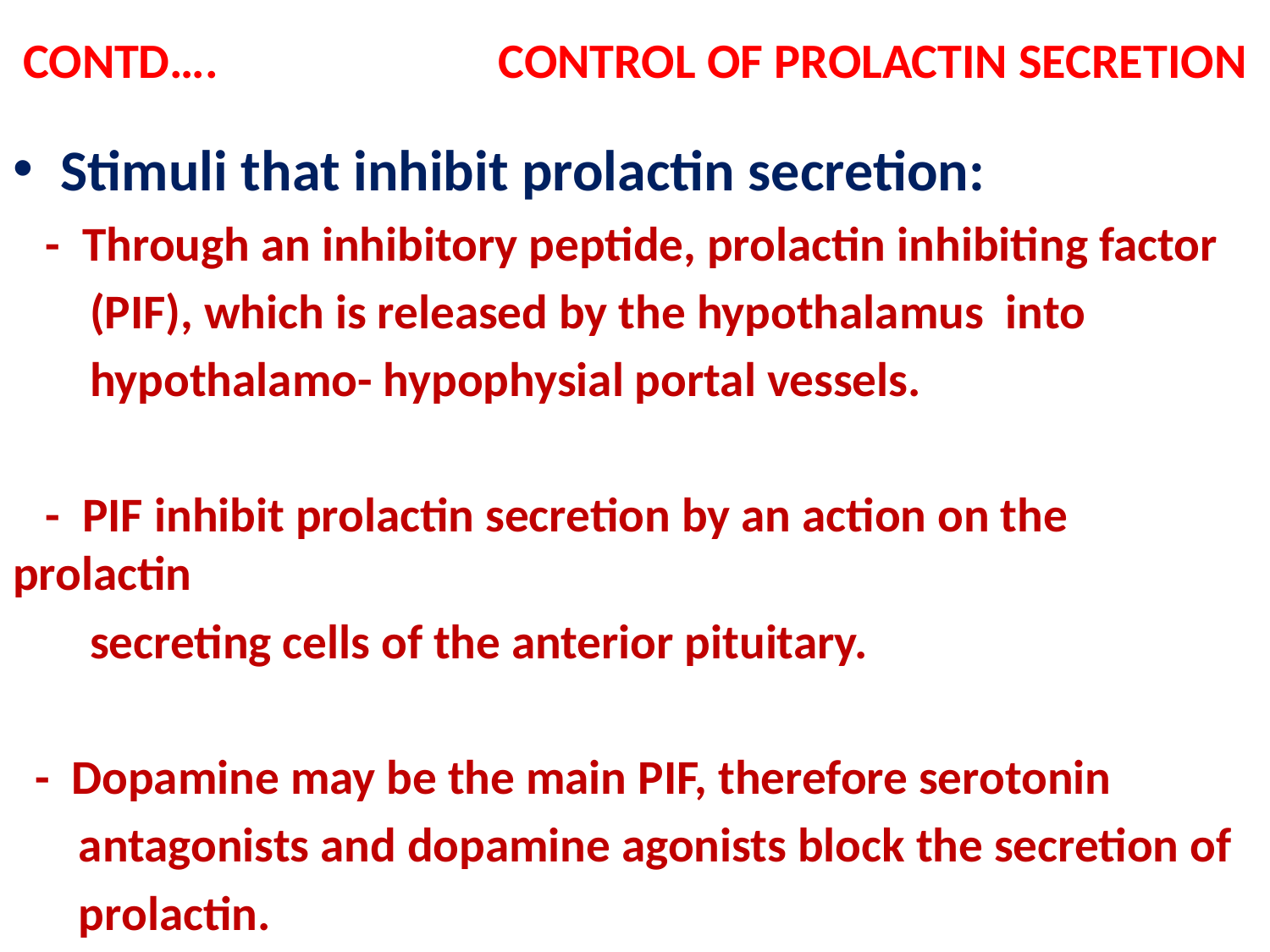

# CONTD….                         CONTROL OF PROLACTIN SECRETION
Stimuli that inhibit prolactin secretion:
   -  Through an inhibitory peptide, prolactin inhibiting factor
       (PIF), which is released by the hypothalamus  into
       hypothalamo- hypophysial portal vessels.

   -  PIF inhibit prolactin secretion by an action on the prolactin
       secreting cells of the anterior pituitary.

  -  Dopamine may be the main PIF, therefore serotonin
      antagonists and dopamine agonists block the secretion of
      prolactin.